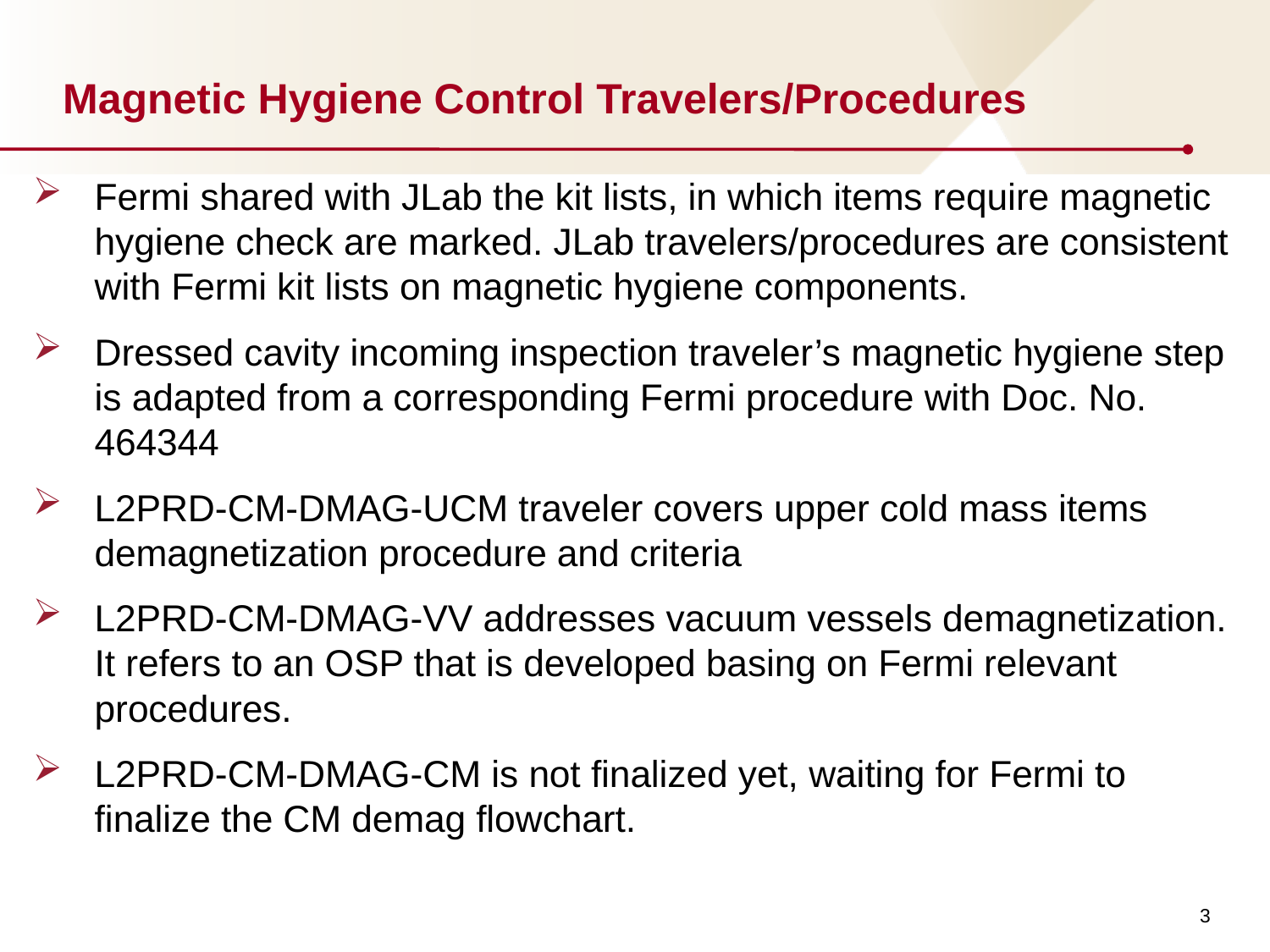

# Magnetic Hygiene Control Travelers/Procedures
Fermi shared with JLab the kit lists, in which items require magnetic hygiene check are marked. JLab travelers/procedures are consistent with Fermi kit lists on magnetic hygiene components.
Dressed cavity incoming inspection traveler’s magnetic hygiene step is adapted from a corresponding Fermi procedure with Doc. No. 464344
L2PRD-CM-DMAG-UCM traveler covers upper cold mass items demagnetization procedure and criteria
L2PRD-CM-DMAG-VV addresses vacuum vessels demagnetization. It refers to an OSP that is developed basing on Fermi relevant procedures.
L2PRD-CM-DMAG-CM is not finalized yet, waiting for Fermi to finalize the CM demag flowchart.

3